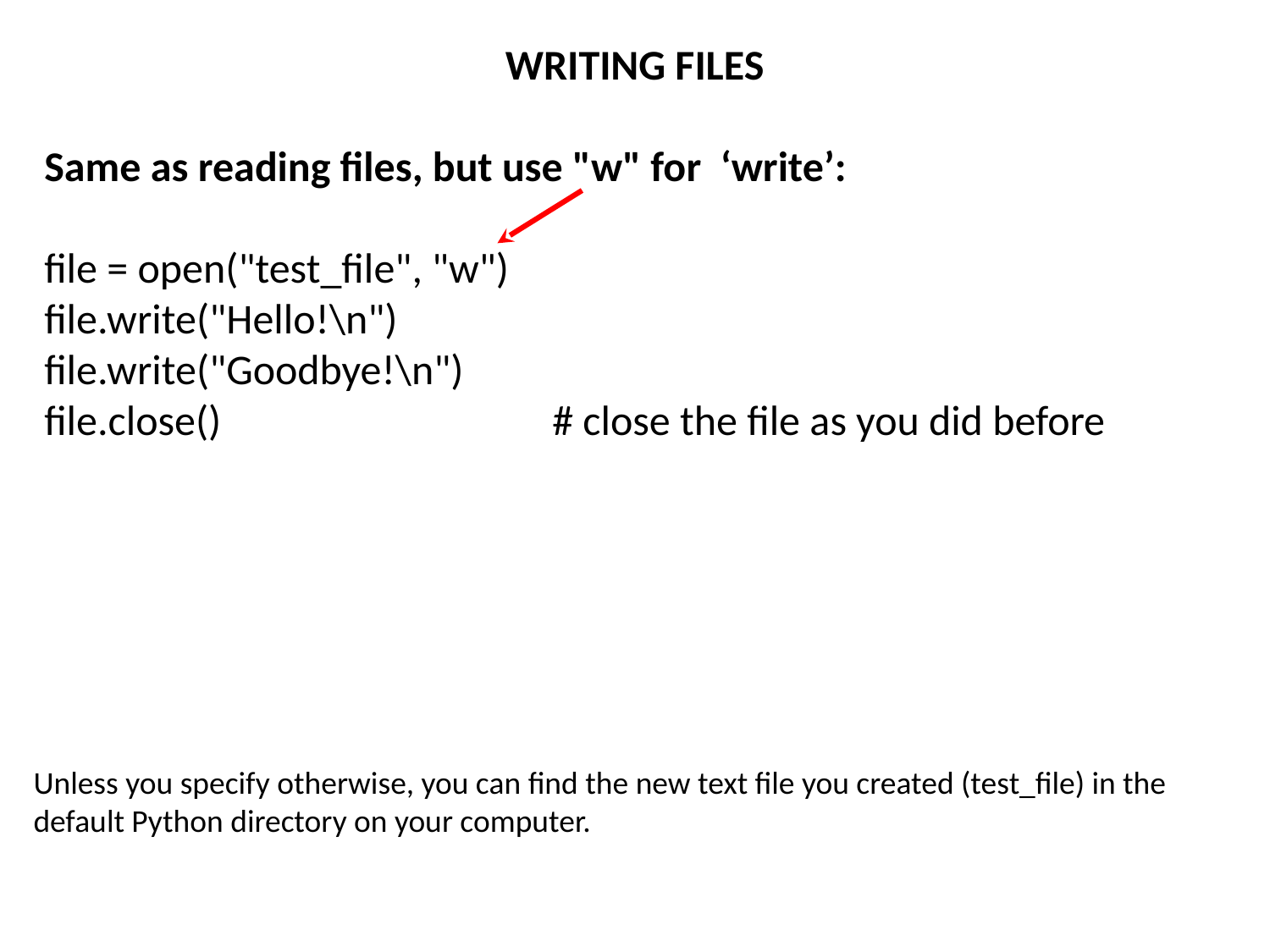

WRITING FILES

Same as reading files, but use "w" for  ‘write’:

file = open("test_file", "w")
file.write("Hello!\n")
file.write("Goodbye!\n")
file.close()			# close the file as you did before
Unless you specify otherwise, you can find the new text file you created (test_file) in the default Python directory on your computer.